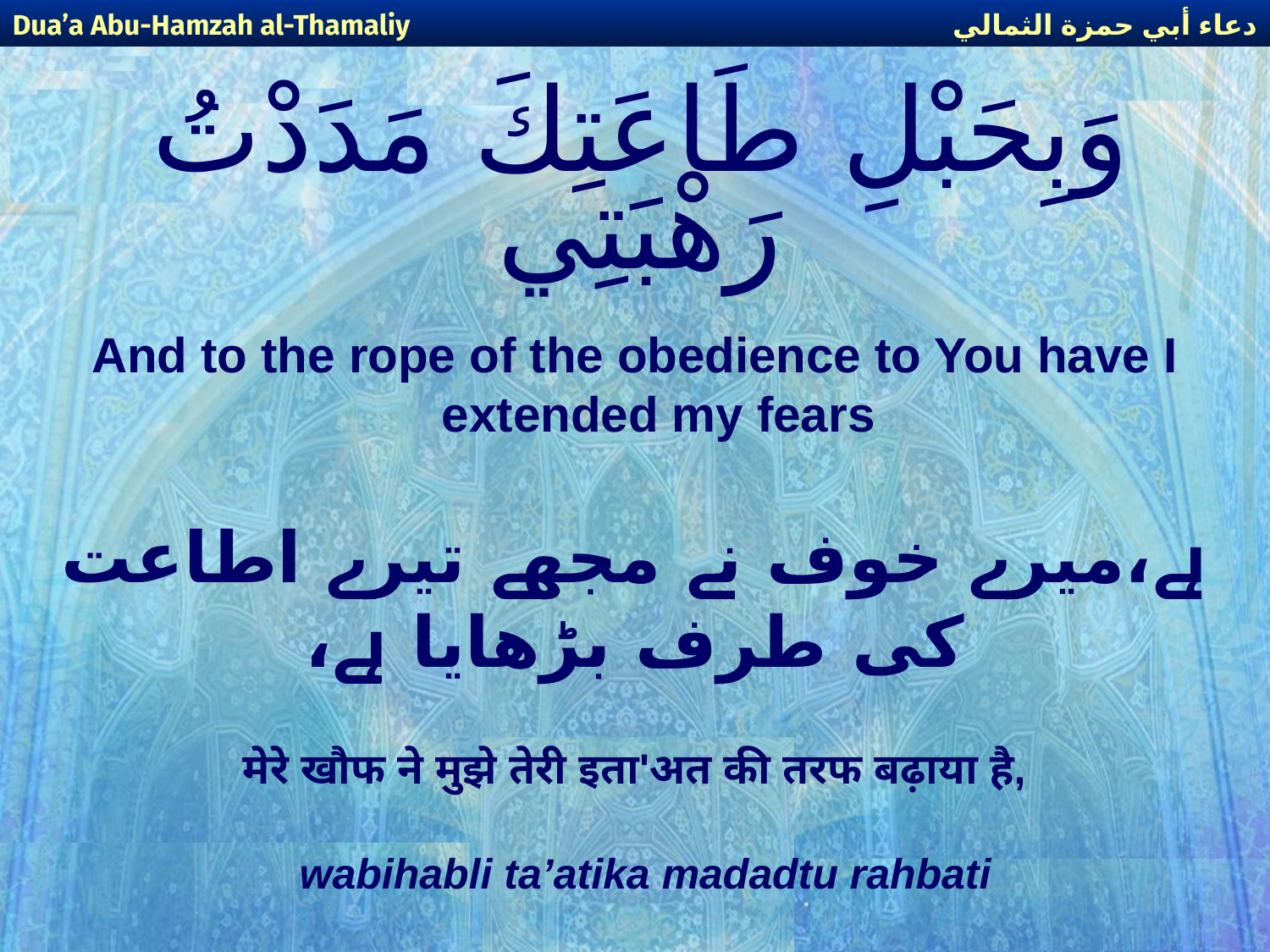

دعاء أبي حمزة الثمالي
Dua’a Abu-Hamzah al-Thamaliy
# وَبِحَبْلِ طَاعَتِكَ مَدَدْتُ رَهْبَتِي
And to the rope of the obedience to You have I extended my fears
ہے،میرے خوف نے مجھے تیرے اطاعت کی طرف بڑھایا ہے،
मेरे खौफ ने मुझे तेरी इता'अत की तरफ बढ़ाया है,
wabihabli ta’atika madadtu rahbati